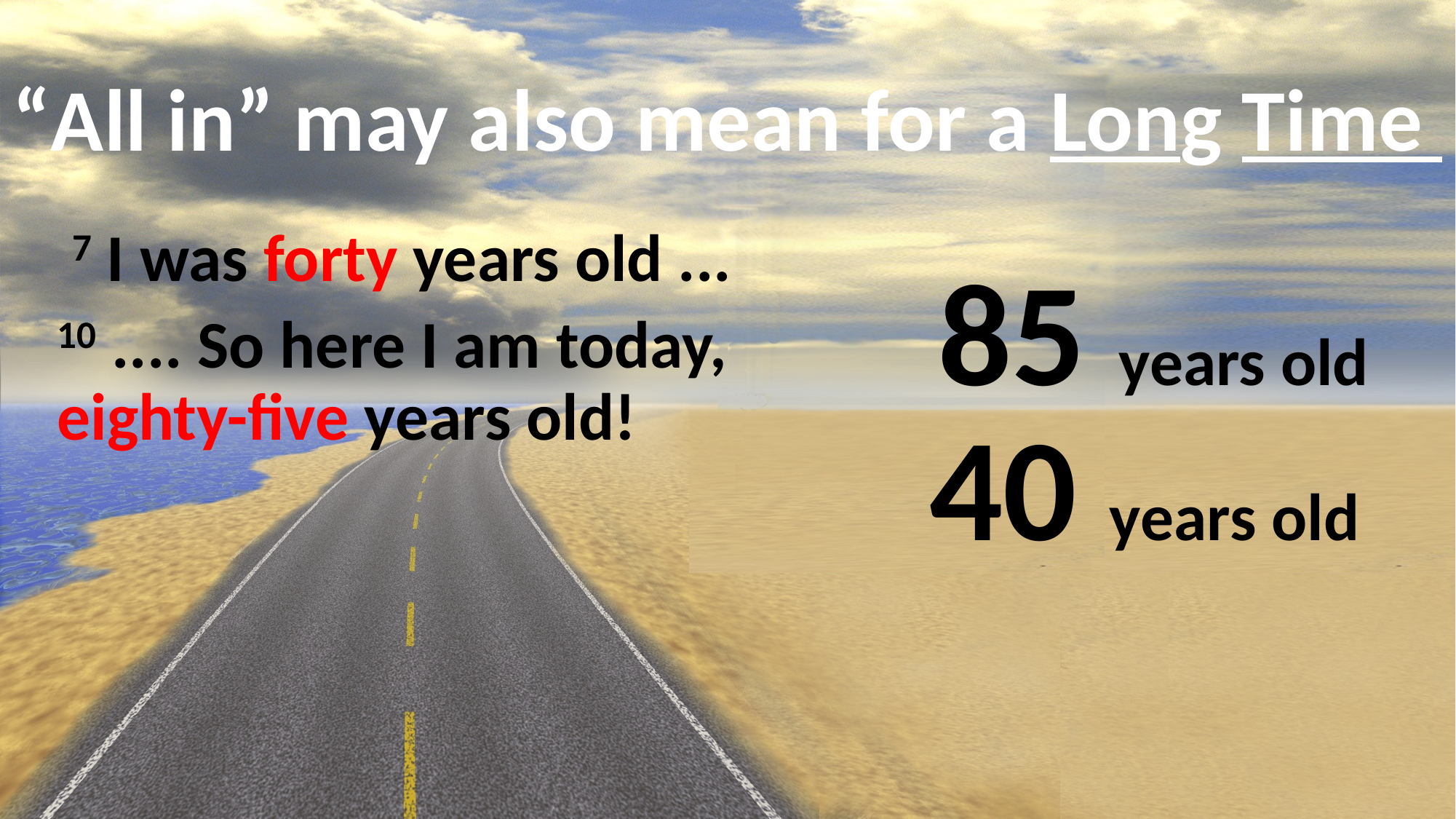

# “All in” may also mean for a Long Time
 7 I was forty years old ...
10 .... So here I am today,
eighty-five years old!
85 years old
40 years old